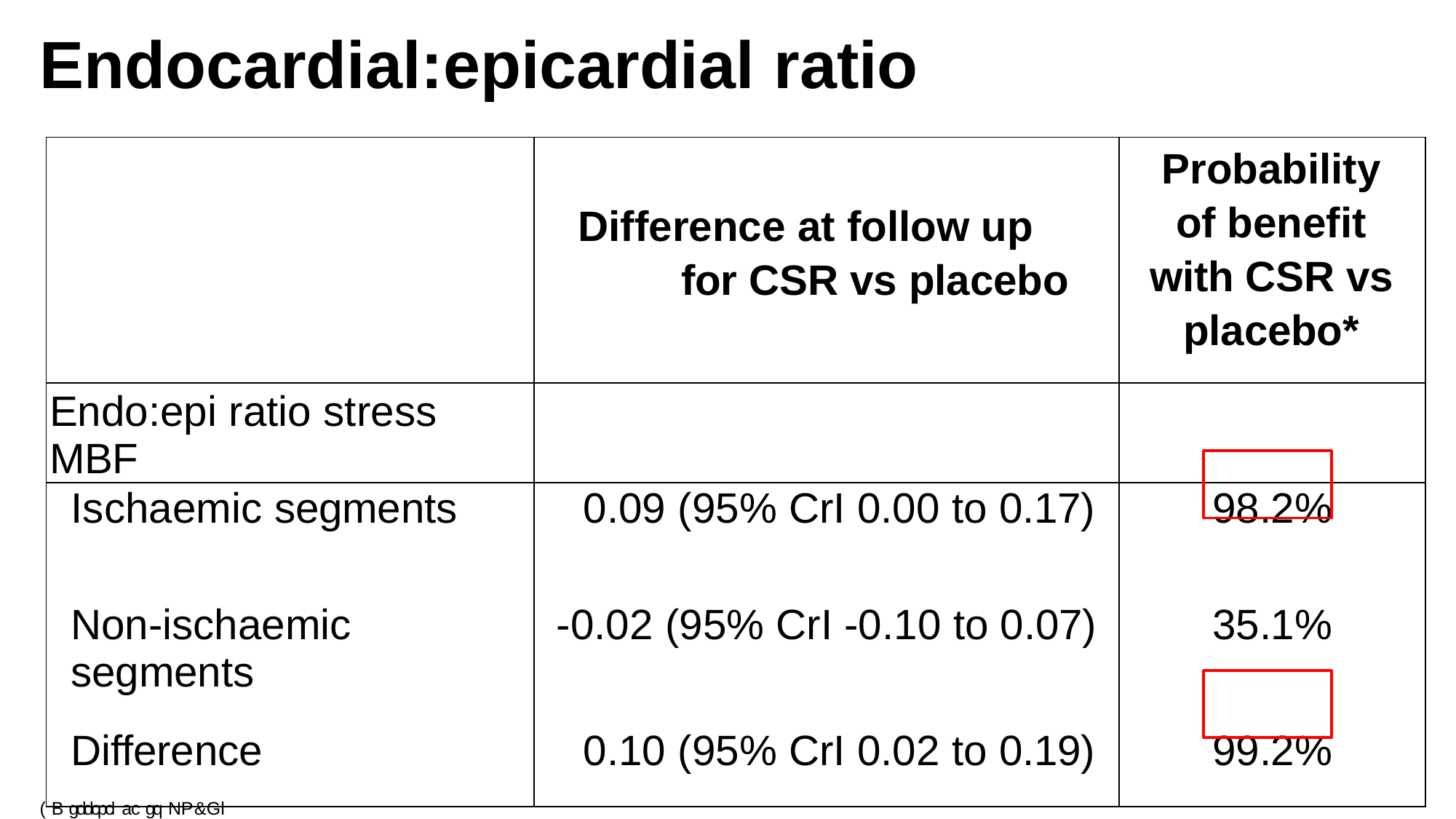

# Endocardial:epicardial ratio
|  | Difference at follow up for CSR vs placebo | Probability of benefit with CSR vs placebo\* |
| --- | --- | --- |
| Endo:epi ratio stress MBF |  |  |
| Ischaemic segments | 0.09 (95% CrI 0.00 to 0.17) | 98.2% |
| Non-ischaemic segments | -0.02 (95% CrI -0.10 to 0.07) | 35.1% |
| Difference | 0.10 (95% CrI 0.02 to 0.19) | 99.2% |

( B gddcpcl ac gq NP&Gl rcp_argml '